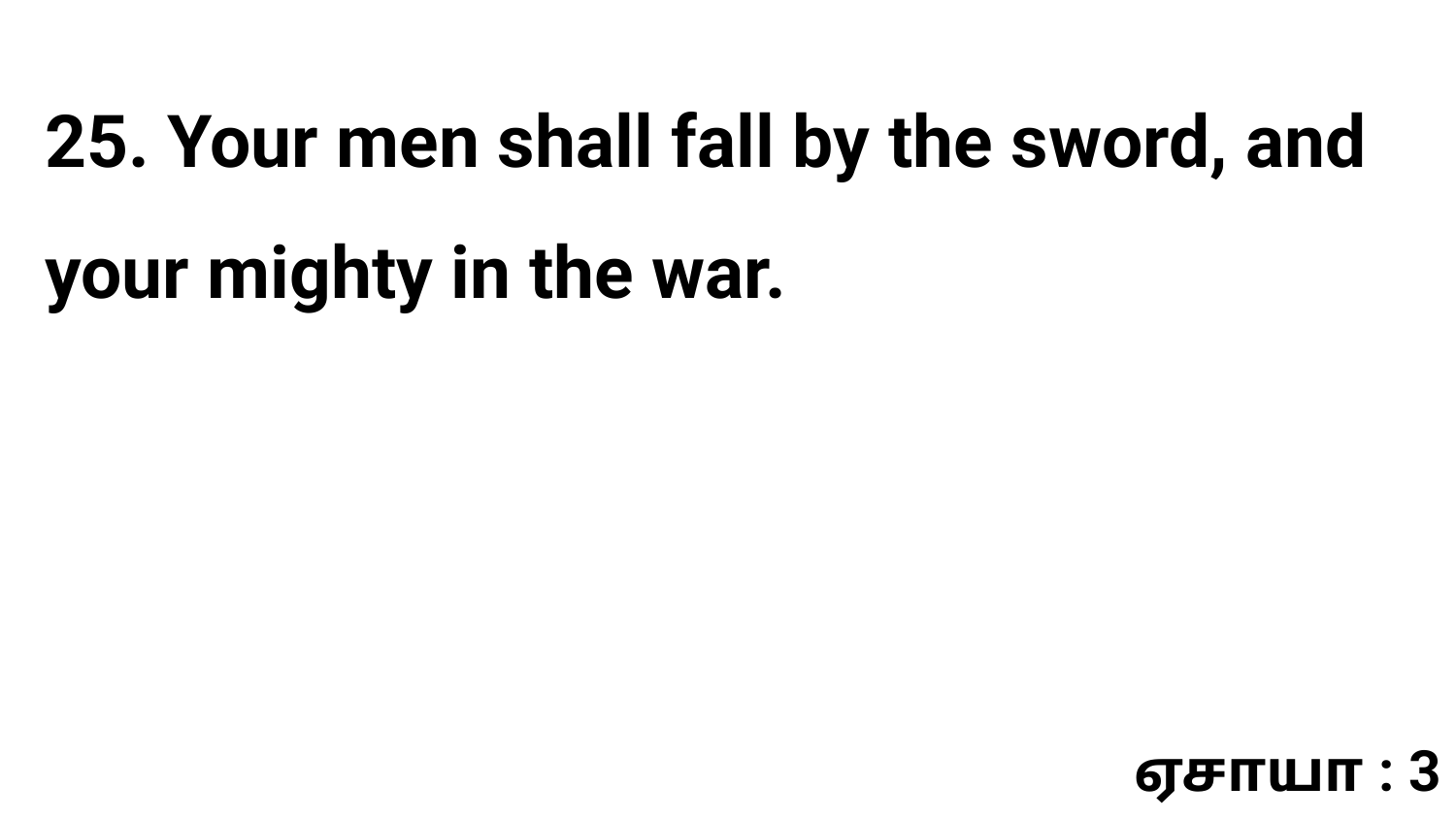

25. Your men shall fall by the sword, and your mighty in the war.
ஏசாயா : 3